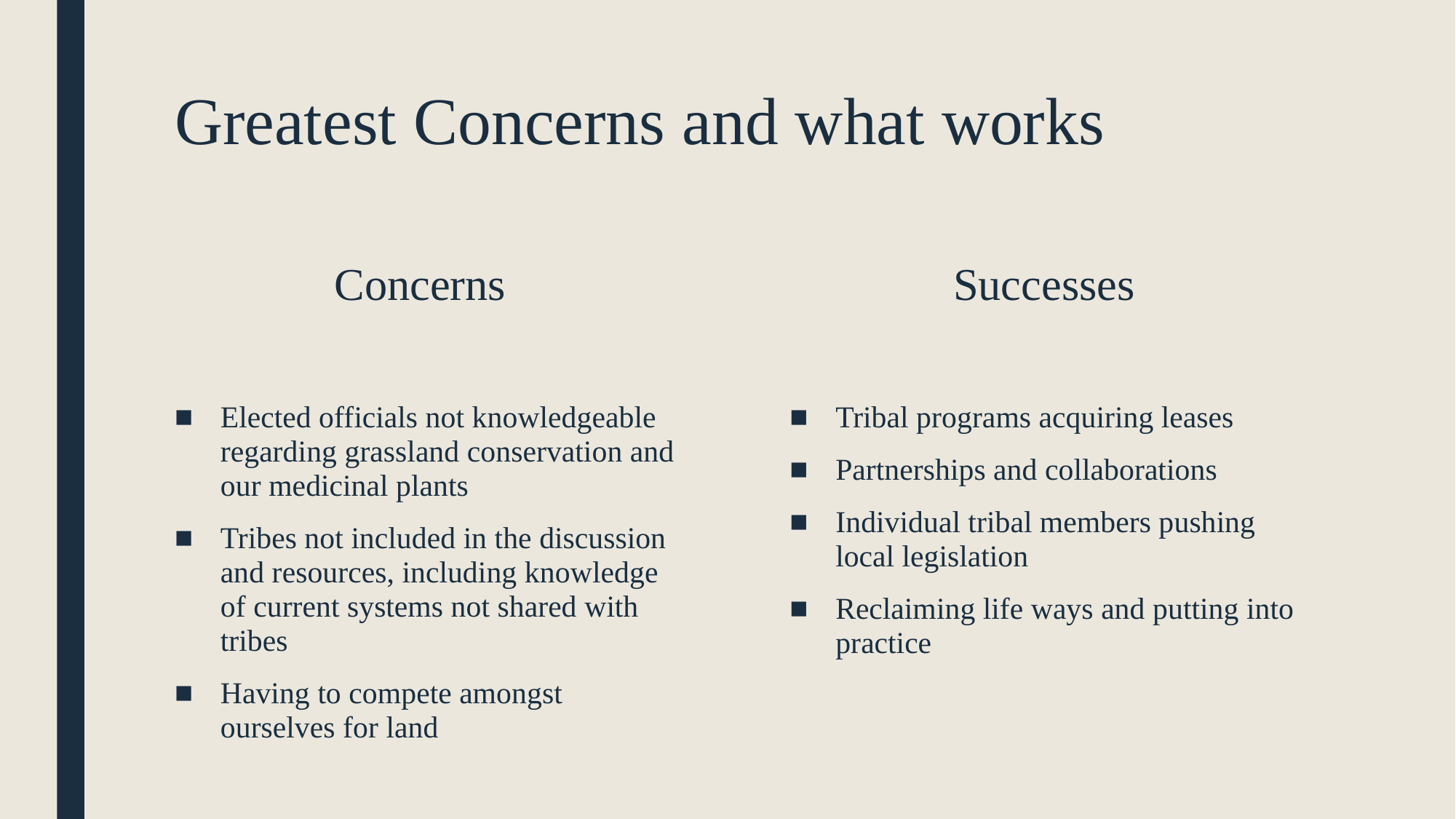

# Greatest Concerns and what works
Concerns
Successes
Elected officials not knowledgeable regarding grassland conservation and our medicinal plants
Tribes not included in the discussion and resources, including knowledge of current systems not shared with tribes
Having to compete amongst ourselves for land

Tribal programs acquiring leases
Partnerships and collaborations
Individual tribal members pushing local legislation
Reclaiming life ways and putting into practice